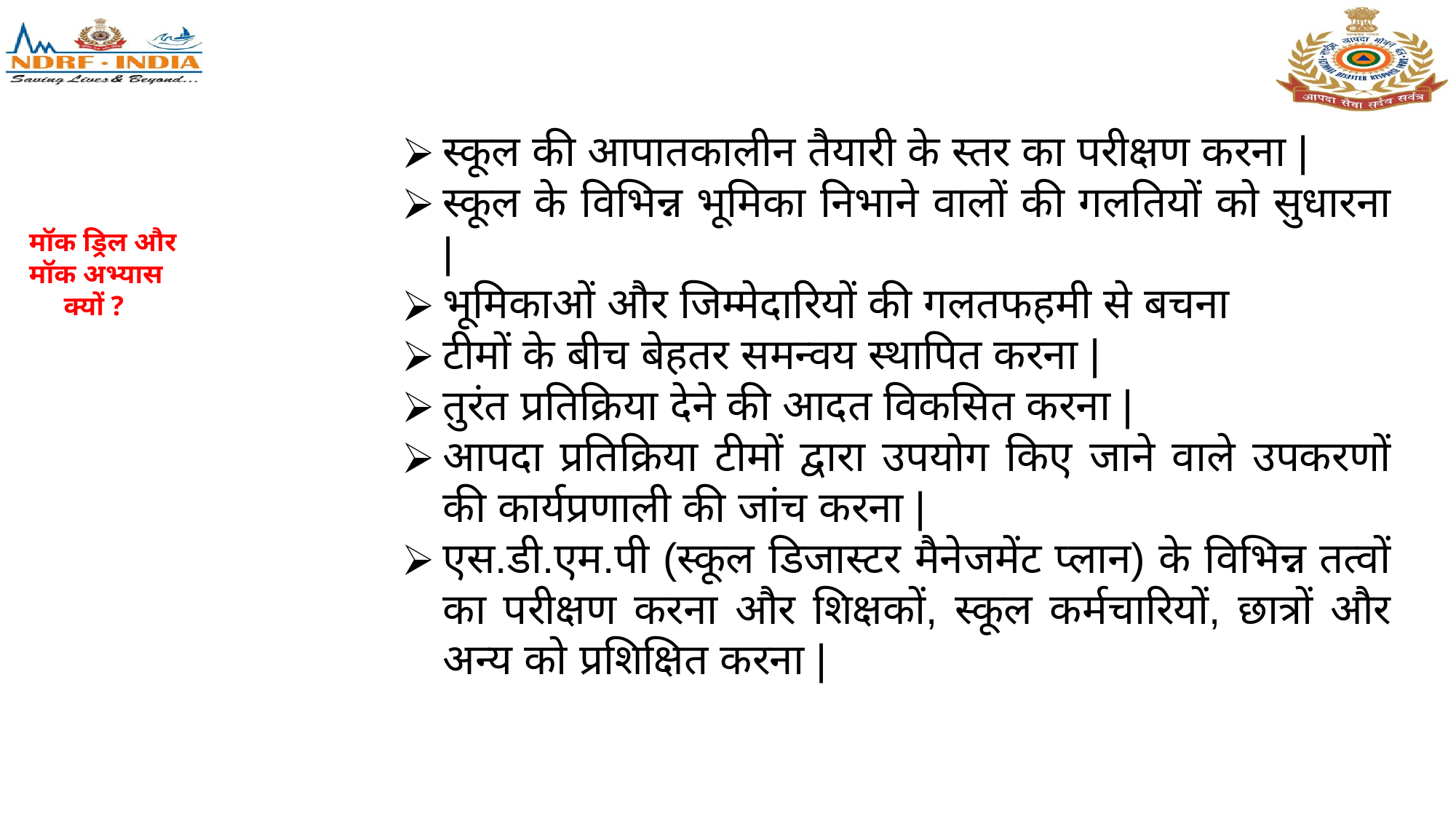

स्कूल की आपातकालीन तैयारी के स्तर का परीक्षण करना |
स्कूल के विभिन्न भूमिका निभाने वालों की गलतियों को सुधारना |
भूमिकाओं और जिम्मेदारियों की गलतफहमी से बचना
टीमों के बीच बेहतर समन्वय स्थापित करना |
तुरंत प्रतिक्रिया देने की आदत विकसित करना |
आपदा प्रतिक्रिया टीमों द्वारा उपयोग किए जाने वाले उपकरणों की कार्यप्रणाली की जांच करना |
एस.डी.एम.पी (स्कूल डिजास्टर मैनेजमेंट प्लान) के विभिन्न तत्वों का परीक्षण करना और शिक्षकों, स्कूल कर्मचारियों, छात्रों और अन्य को प्रशिक्षित करना |

# मॉक ड्रिल और मॉक अभ्यास क्यों ?